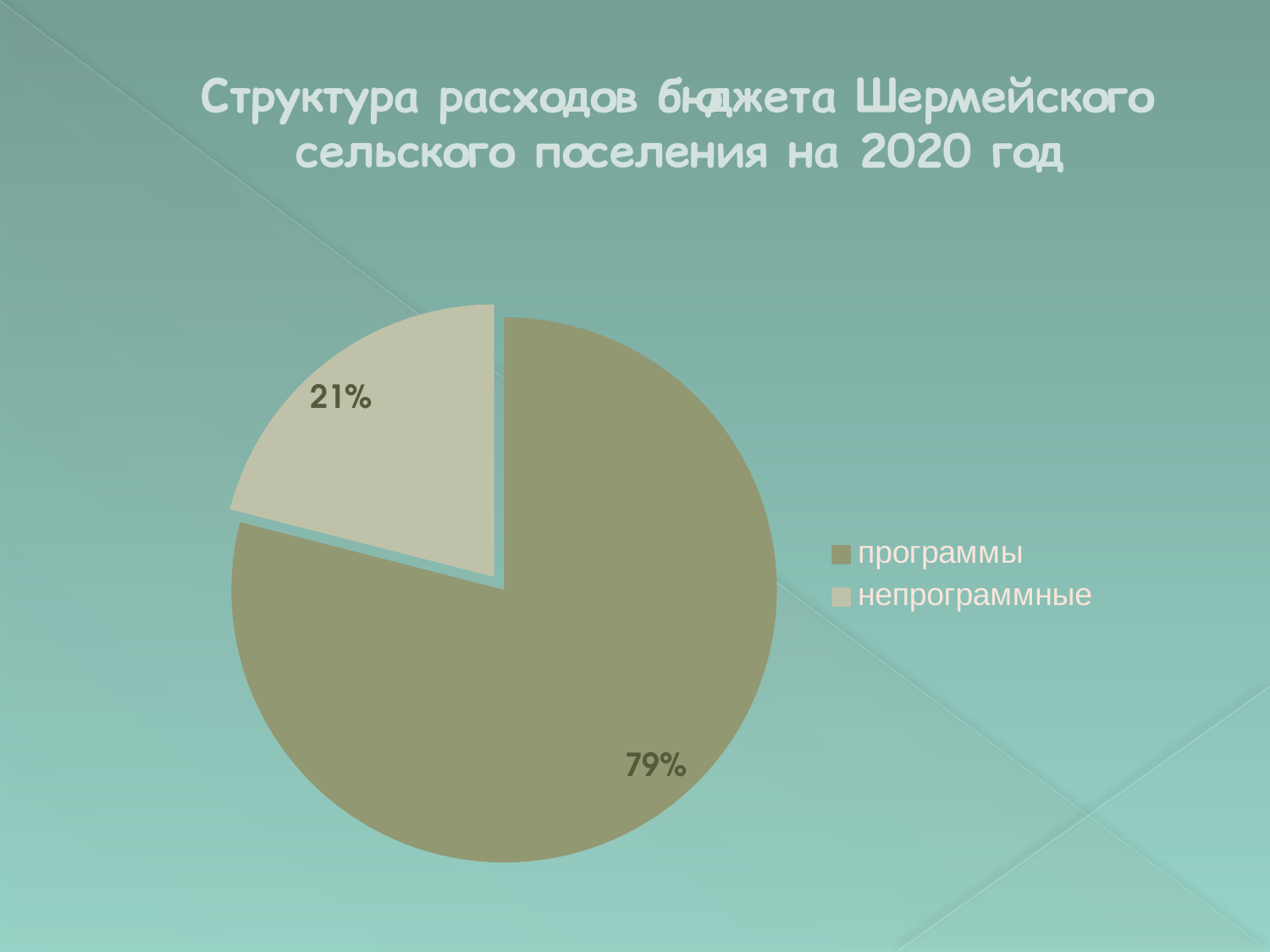

# Структура расходов бюджета Шермейского сельского поселения на 2020 год

### Chart

| Category | Столбец1 |
|---|---|
| программы | 0.79 |
| непрограммные | 0.21000000000000002 |